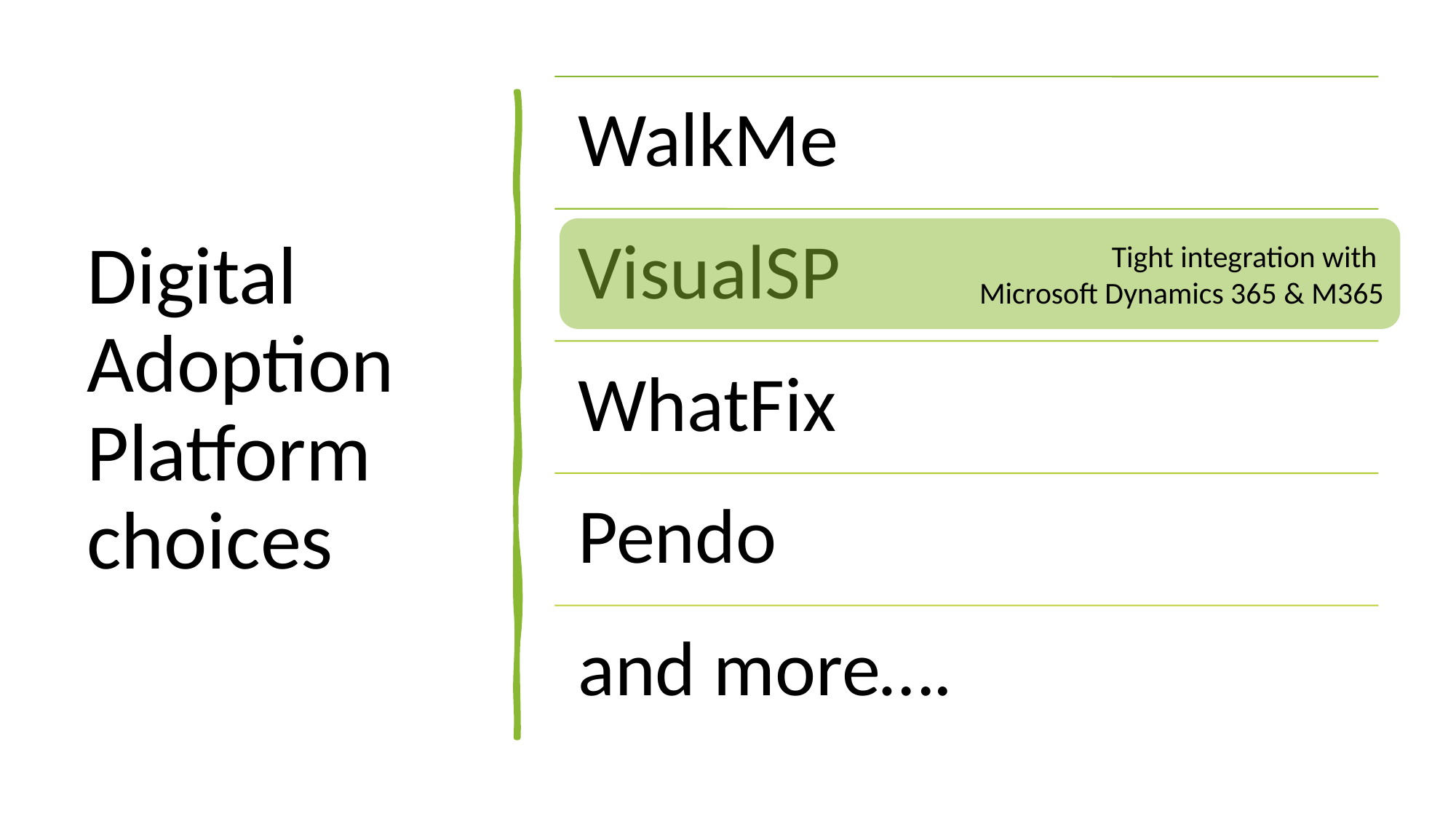

WalkMe
VisualSP
WhatFix
Pendo
and more….
# Digital Adoption Platform choices
Tight integration with
Microsoft Dynamics 365 & M365